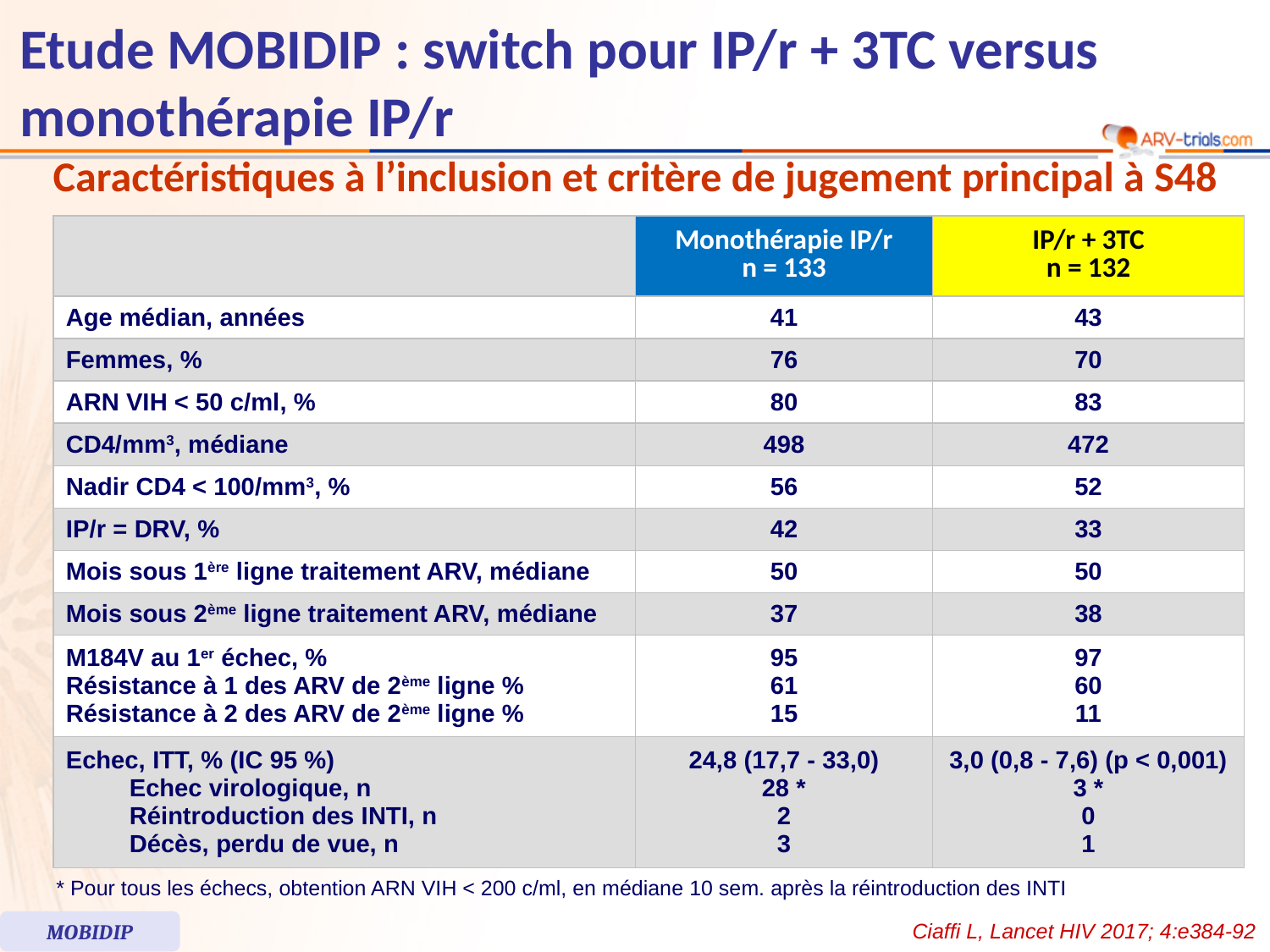

Etude MOBIDIP : switch pour IP/r + 3TC versus monothérapie IP/r
Caractéristiques à l’inclusion et critère de jugement principal à S48
|  | Monothérapie IP/r n = 133 | IP/r + 3TC n = 132 |
| --- | --- | --- |
| Age médian, années | 41 | 43 |
| Femmes, % | 76 | 70 |
| ARN VIH < 50 c/ml, % | 80 | 83 |
| CD4/mm3, médiane | 498 | 472 |
| Nadir CD4 < 100/mm3, % | 56 | 52 |
| IP/r = DRV, % | 42 | 33 |
| Mois sous 1ère ligne traitement ARV, médiane | 50 | 50 |
| Mois sous 2ème ligne traitement ARV, médiane | 37 | 38 |
| M184V au 1er échec, % Résistance à 1 des ARV de 2ème ligne % Résistance à 2 des ARV de 2ème ligne % | 95 61 15 | 97 60 11 |
| Echec, ITT, % (IC 95 %) Echec virologique, n Réintroduction des INTI, n Décès, perdu de vue, n | 24,8 (17,7 - 33,0) 28 \* 2 3 | 3,0 (0,8 - 7,6) (p < 0,001) 3 \* 0 1 |

* Pour tous les échecs, obtention ARN VIH < 200 c/ml, en médiane 10 sem. après la réintroduction des INTI
MOBIDIP
Ciaffi L, Lancet HIV 2017; 4:e384-92